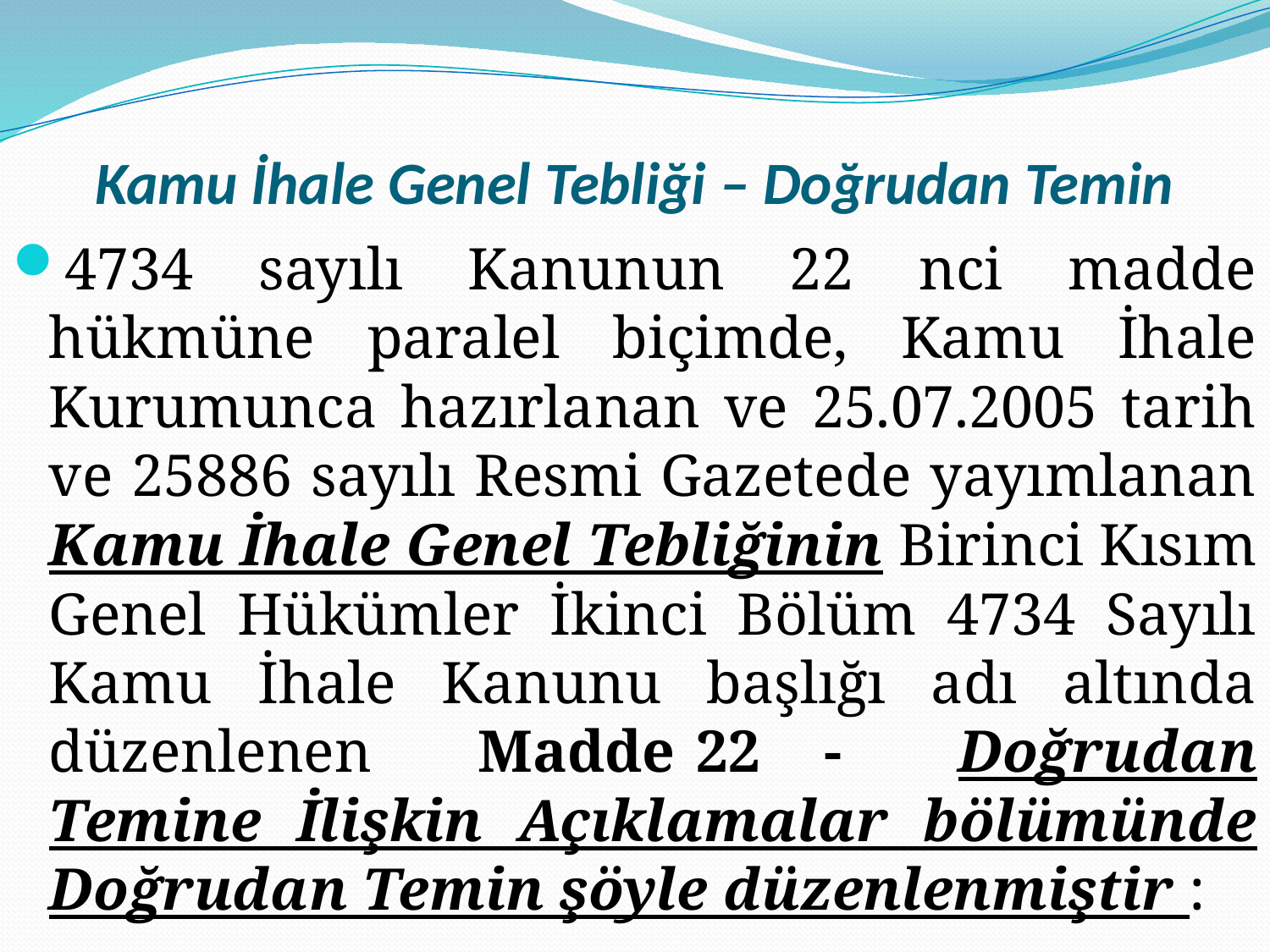

# Kamu İhale Genel Tebliği – Doğrudan Temin
4734 sayılı Kanunun 22 nci madde hükmüne paralel biçimde, Kamu İhale Kurumunca hazırlanan ve 25.07.2005 tarih ve 25886 sayılı Resmi Gazetede yayımlanan Kamu İhale Genel Tebliğinin Birinci Kısım Genel Hükümler İkinci Bölüm 4734 Sayılı Kamu İhale Kanunu başlığı adı altında düzenlenen     Madde 22   -	Doğrudan Temine İlişkin Açıklamalar bölümünde Doğrudan Temin şöyle düzenlenmiştir :